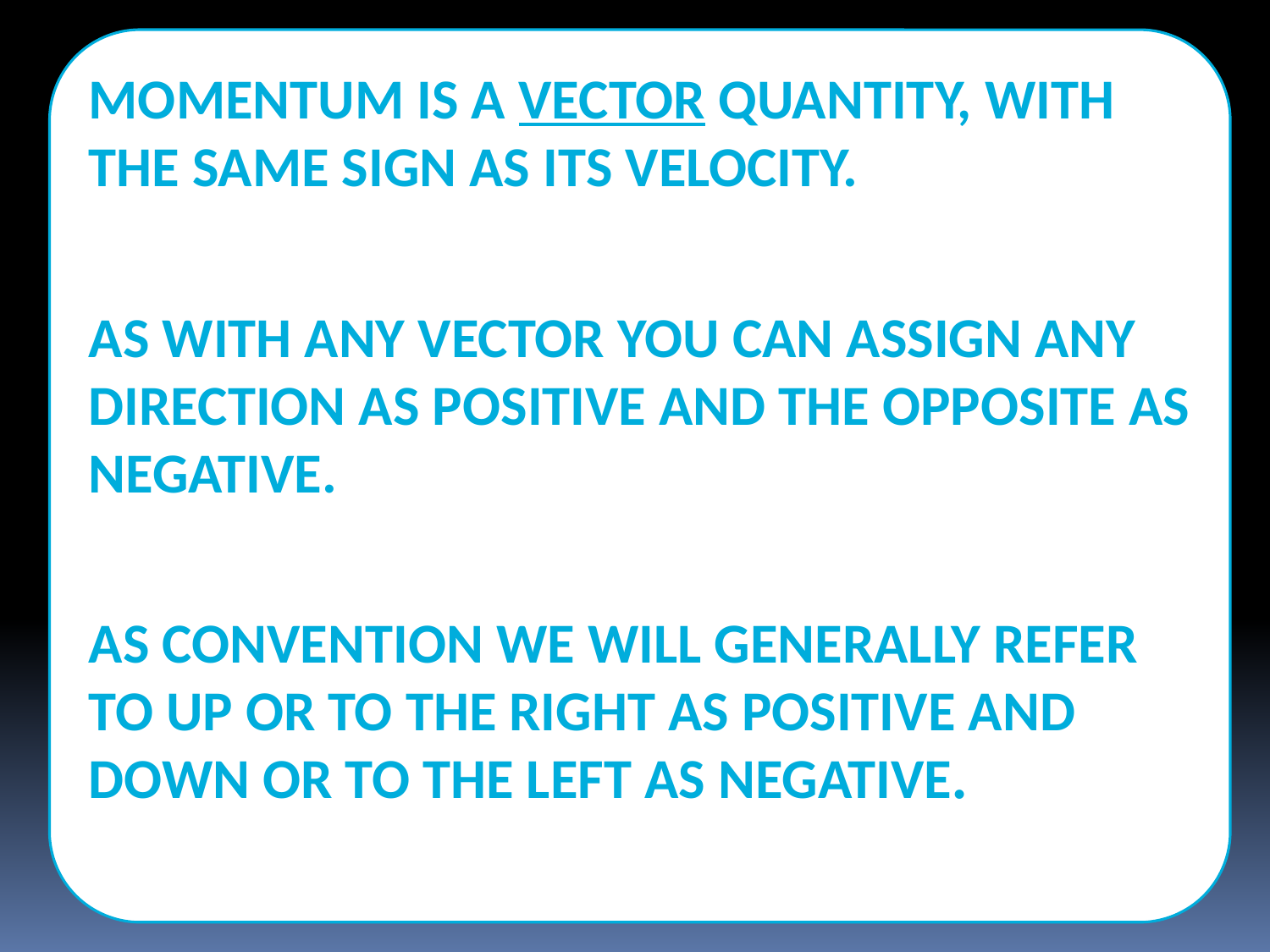

Momentum is a vector quantity, with the same sign as its velocity.

As with any vector you can assign any direction as positive and the opposite as negative.

As convention we will generally refer to up or to the right as positive and down or to the left as negative.